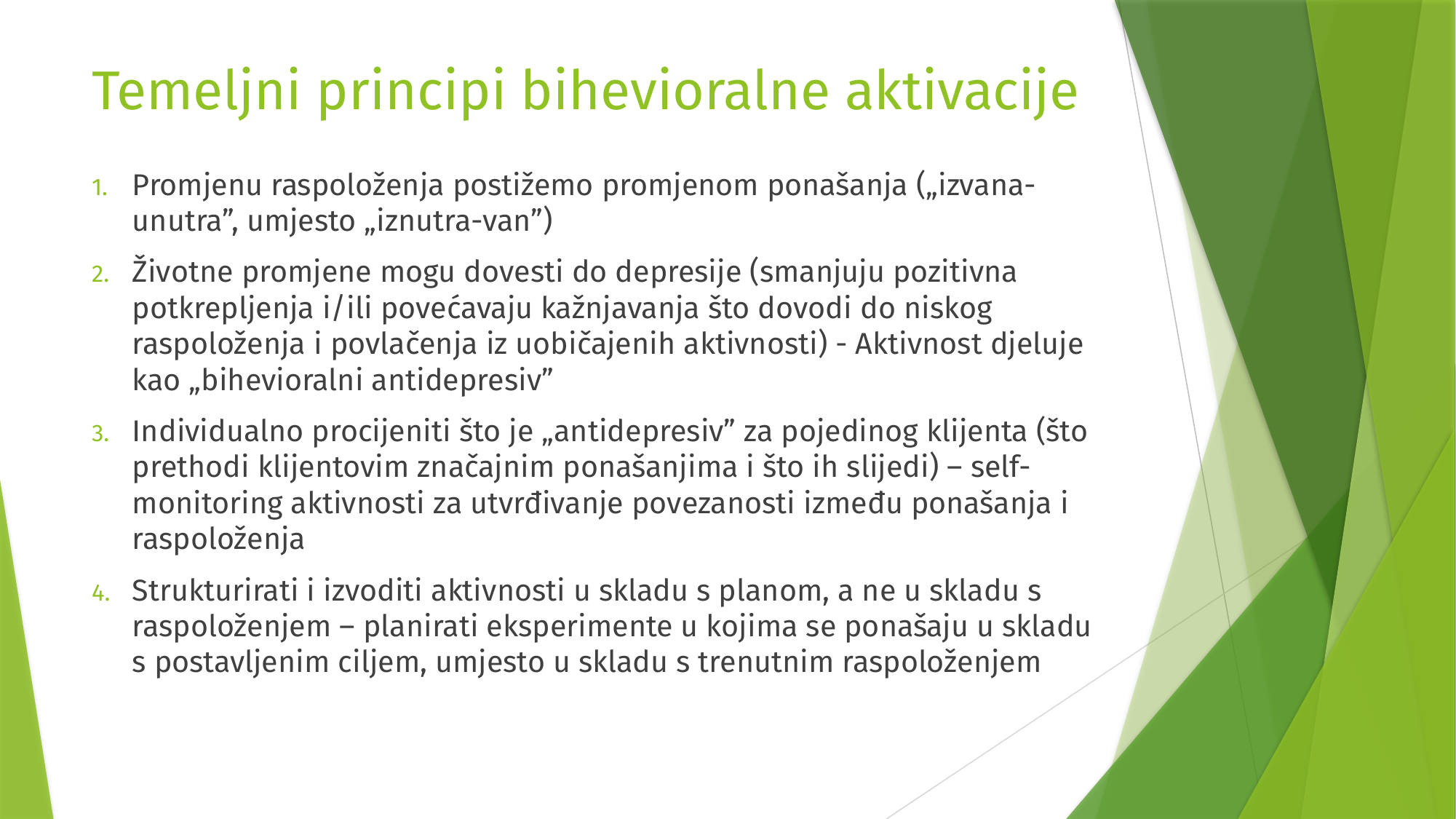

# Temeljni principi bihevioralne aktivacije
Promjenu raspoloženja postižemo promjenom ponašanja („izvana-unutra”, umjesto „iznutra-van”)
Životne promjene mogu dovesti do depresije (smanjuju pozitivna potkrepljenja i/ili povećavaju kažnjavanja što dovodi do niskog raspoloženja i povlačenja iz uobičajenih aktivnosti) - Aktivnost djeluje kao „bihevioralni antidepresiv”
Individualno procijeniti što je „antidepresiv” za pojedinog klijenta (što prethodi klijentovim značajnim ponašanjima i što ih slijedi) – self-monitoring aktivnosti za utvrđivanje povezanosti između ponašanja i raspoloženja
Strukturirati i izvoditi aktivnosti u skladu s planom, a ne u skladu s raspoloženjem – planirati eksperimente u kojima se ponašaju u skladu s postavljenim ciljem, umjesto u skladu s trenutnim raspoloženjem